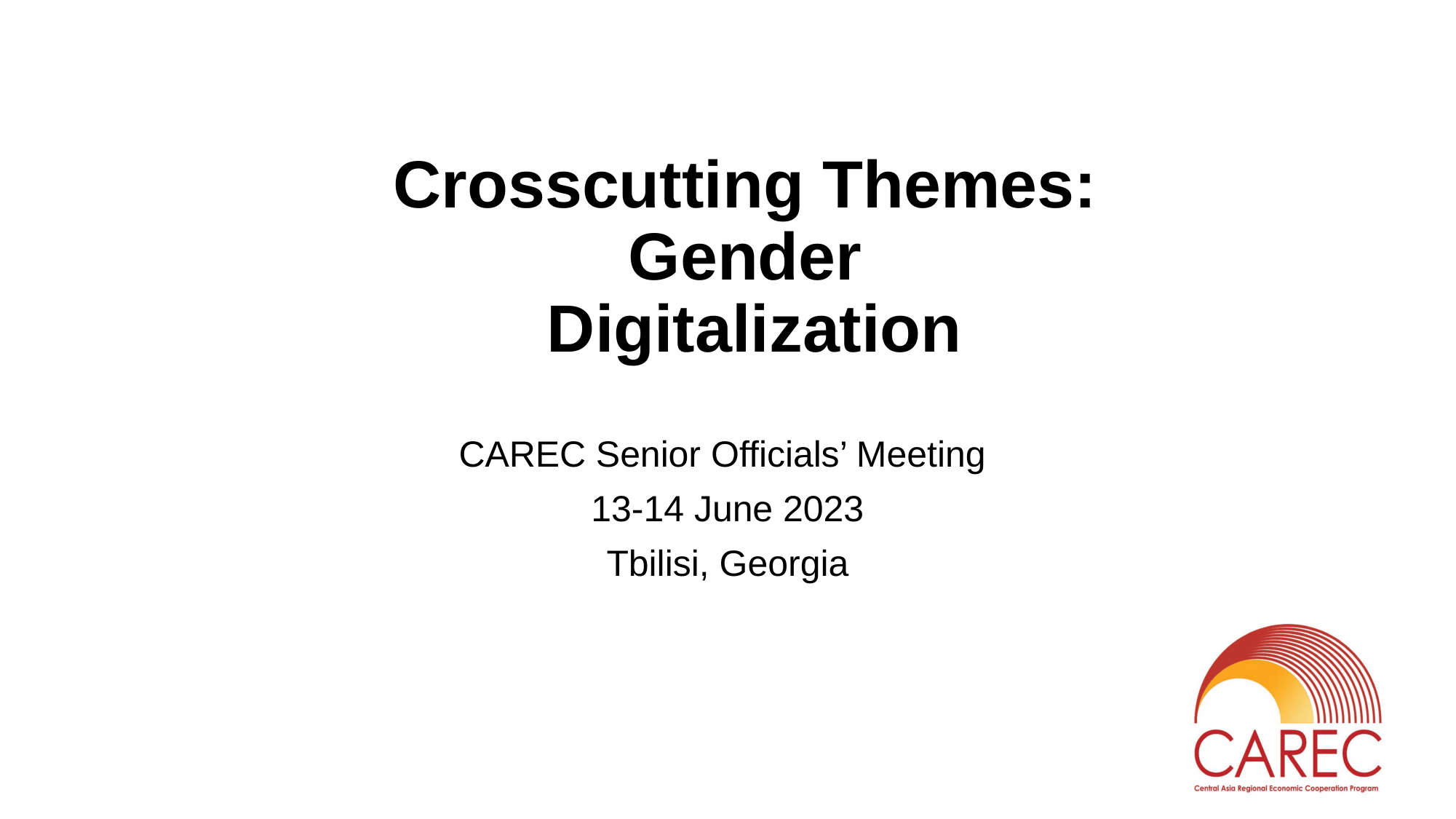

# Crosscutting Themes: Gender  Digitalization
CAREC Senior Officials’ Meeting
13-14 June 2023
Tbilisi, Georgia